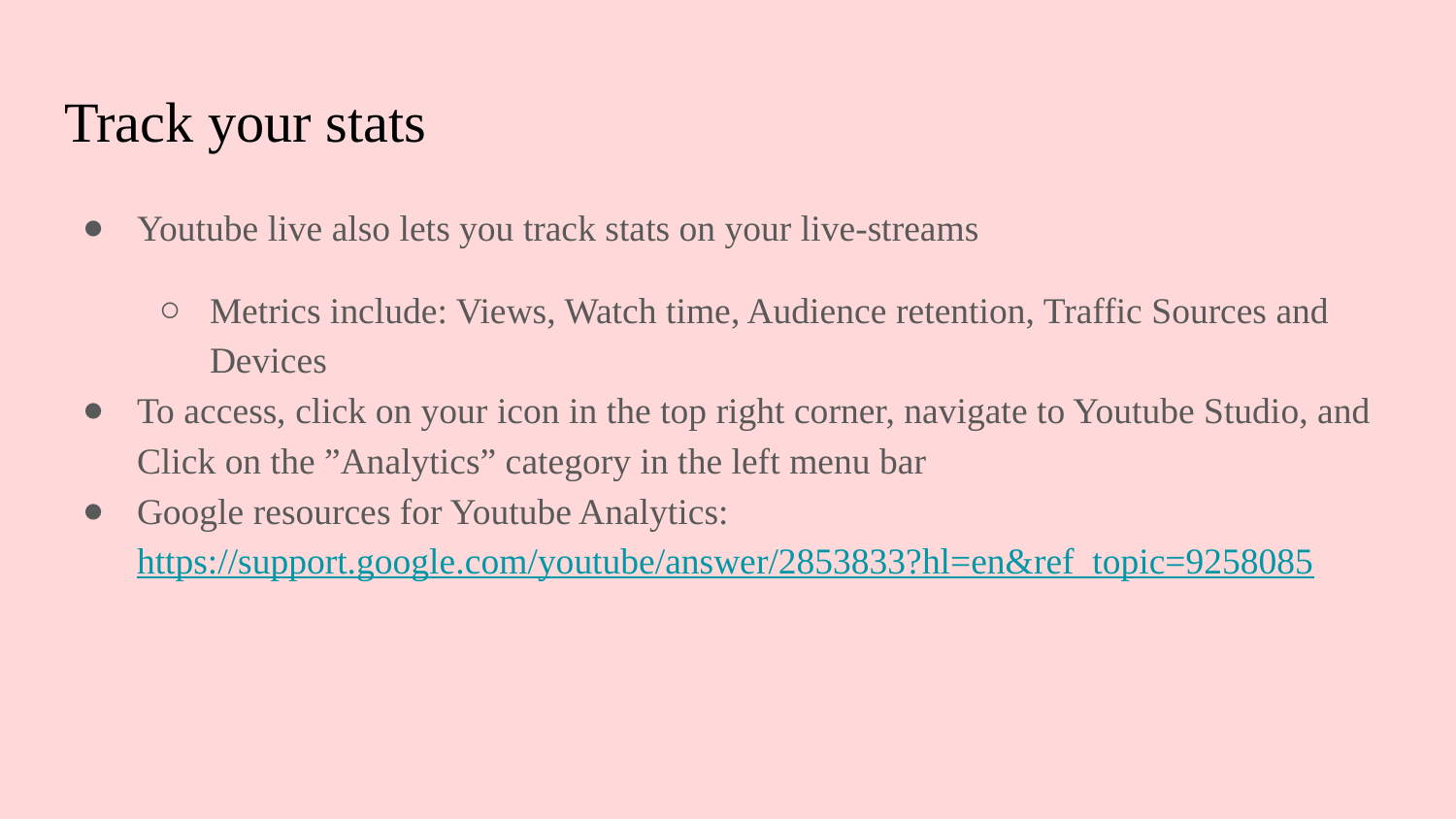

# Track your stats
Youtube live also lets you track stats on your live-streams
Metrics include: Views, Watch time, Audience retention, Traffic Sources and Devices
To access, click on your icon in the top right corner, navigate to Youtube Studio, and Click on the ”Analytics” category in the left menu bar
Google resources for Youtube Analytics: https://support.google.com/youtube/answer/2853833?hl=en&ref_topic=9258085